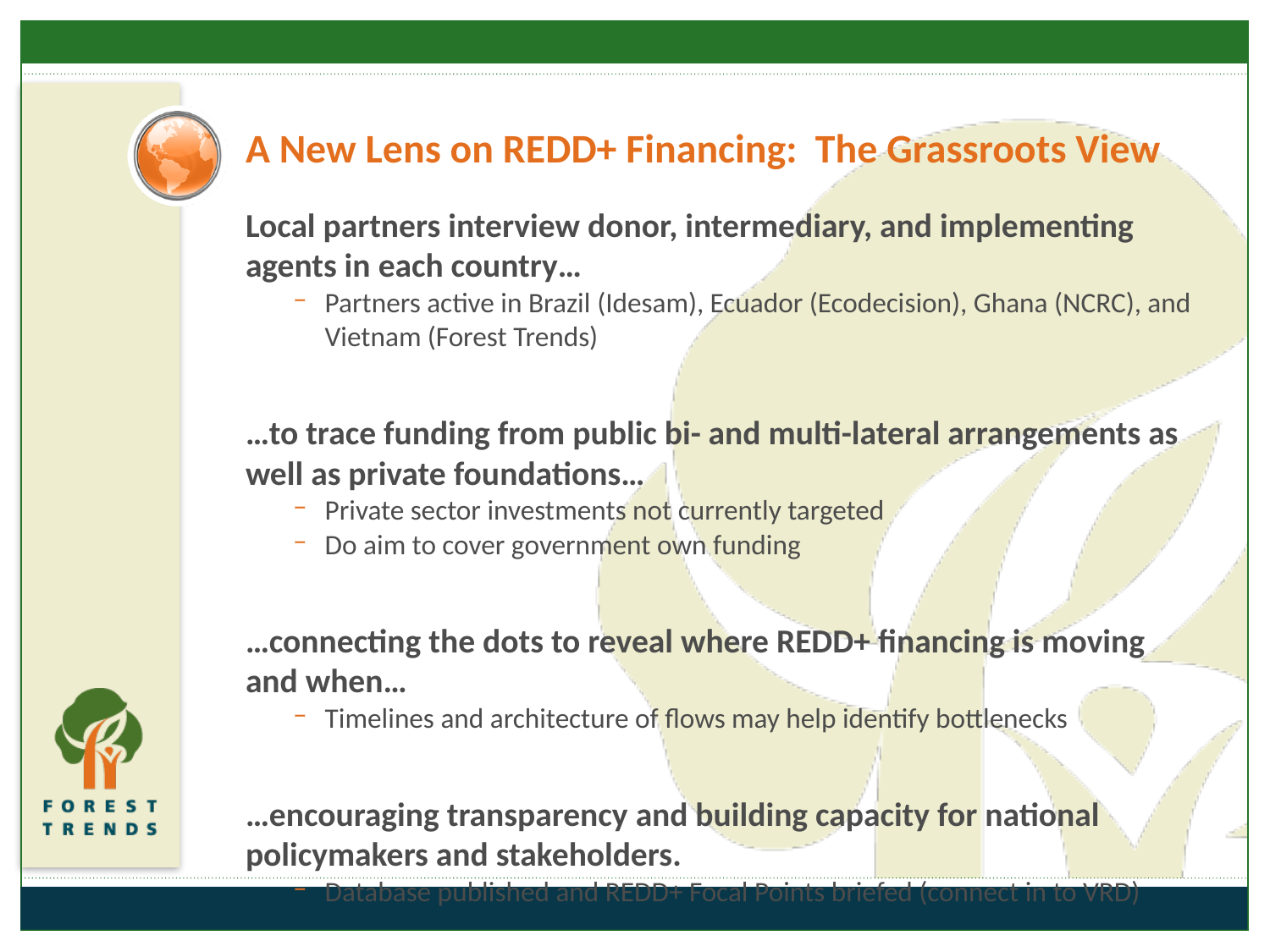

A New Lens on REDD+ Financing:  The Grassroots View

Local partners interview donor, intermediary, and implementing agents in each country…
Partners active in Brazil (Idesam), Ecuador (Ecodecision), Ghana (NCRC), and Vietnam (Forest Trends)

…to trace funding from public bi- and multi-lateral arrangements as well as private foundations…
Private sector investments not currently targeted
Do aim to cover government own funding

…connecting the dots to reveal where REDD+ financing is moving and when…
Timelines and architecture of flows may help identify bottlenecks

…encouraging transparency and building capacity for national policymakers and stakeholders.
Database published and REDD+ Focal Points briefed (connect in to VRD)